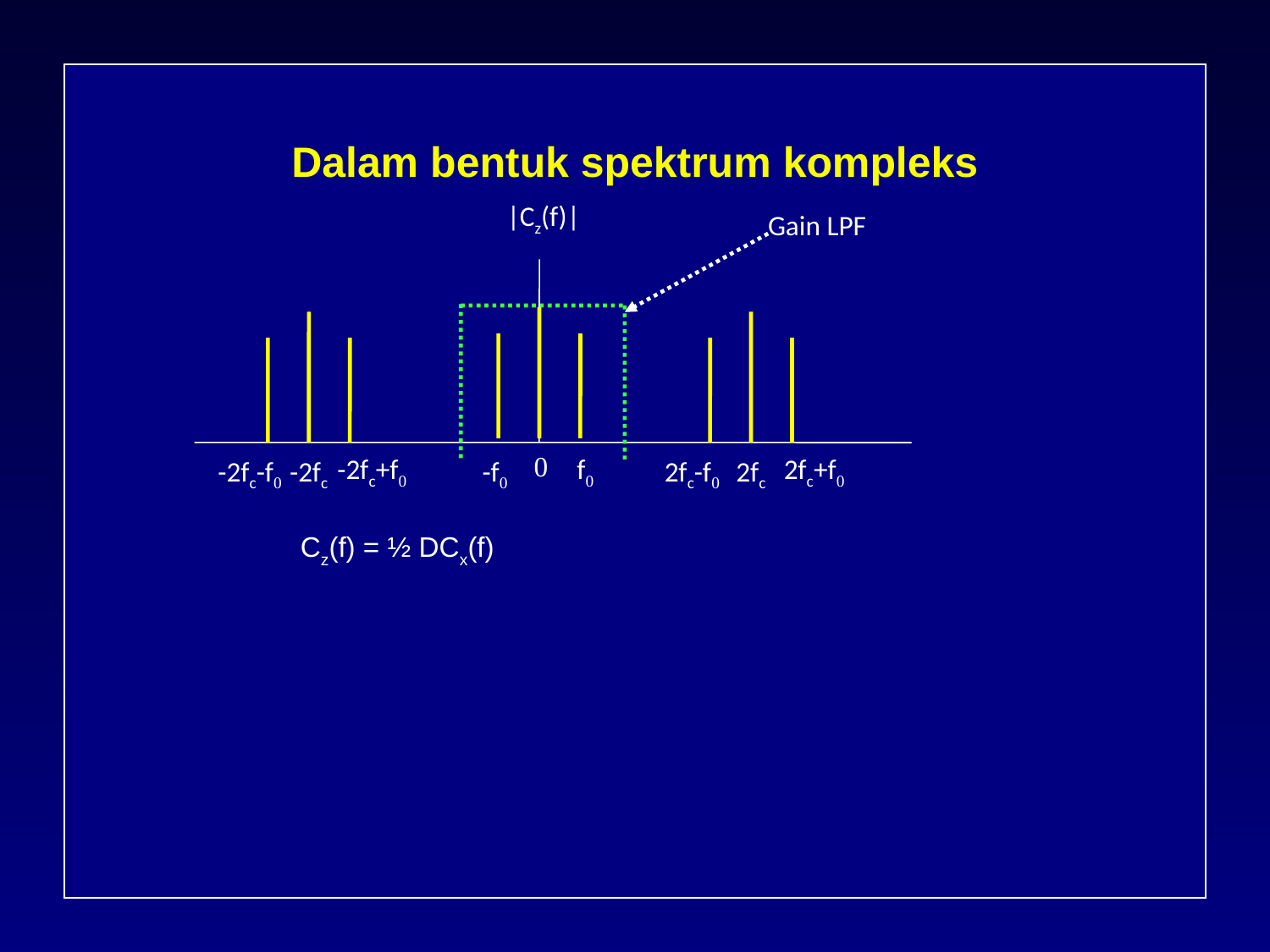

# Dalam bentuk spektrum kompleks
|Cz(f)|
Gain LPF

-2fc+f0
-2fc-f0
-2fc

2fc+f0
2fc-f0
2fc

0
f0
-f0
Cz(f) = ½ DCx(f)